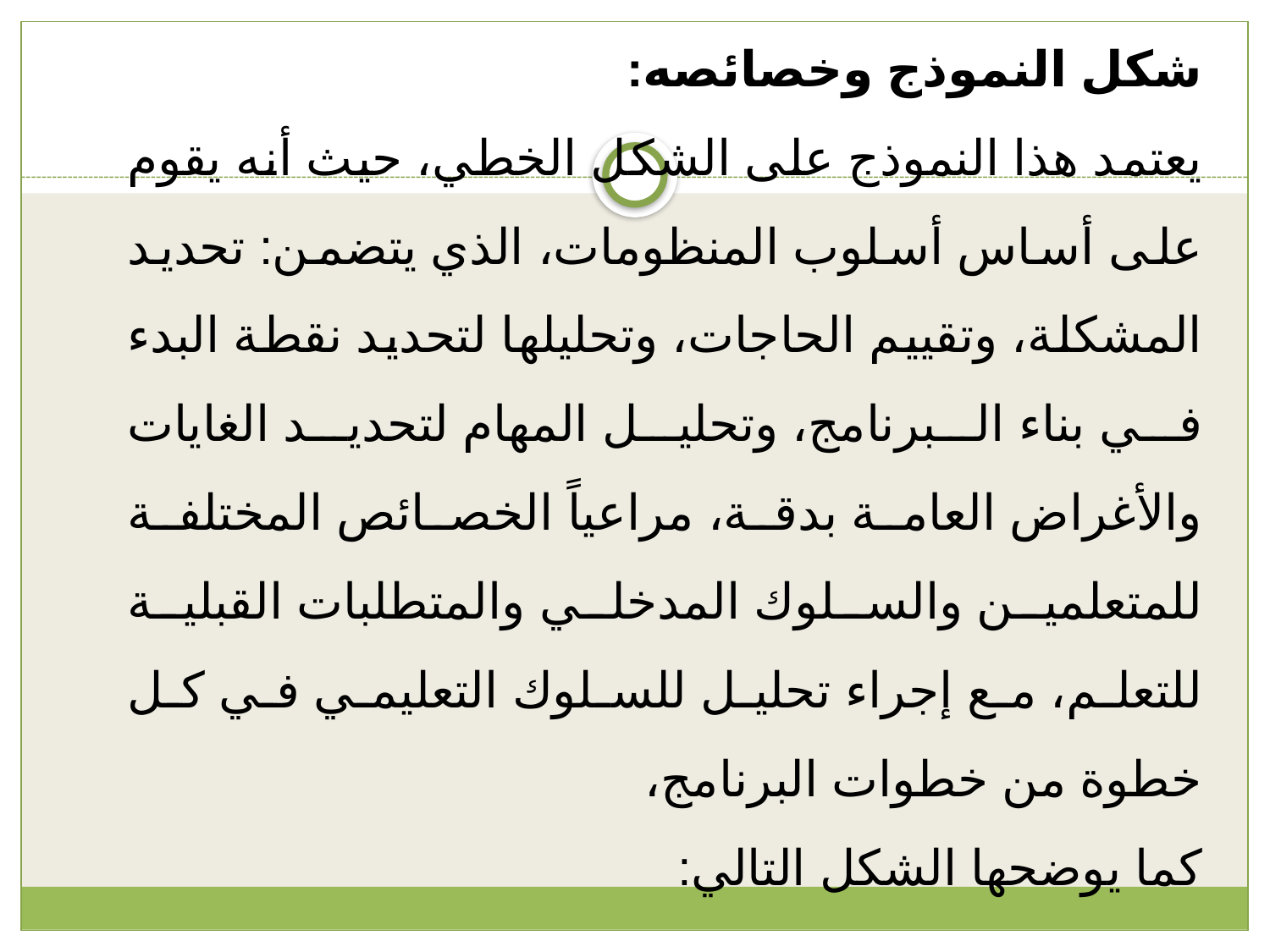

شكل النموذج وخصائصه:
يعتمد هذا النموذج على الشكل الخطي، حيث أنه يقوم على أساس أسلوب المنظومات، الذي يتضمن: تحديد المشكلة، وتقييم الحاجات، وتحليلها لتحديد نقطة البدء في بناء البرنامج، وتحليل المهام لتحديد الغايات والأغراض العامة بدقة، مراعياً الخصائص المختلفة للمتعلمين والسلوك المدخلي والمتطلبات القبلية للتعلم، مع إجراء تحليل للسلوك التعليمي في كل خطوة من خطوات البرنامج،
كما يوضحها الشكل التالي: